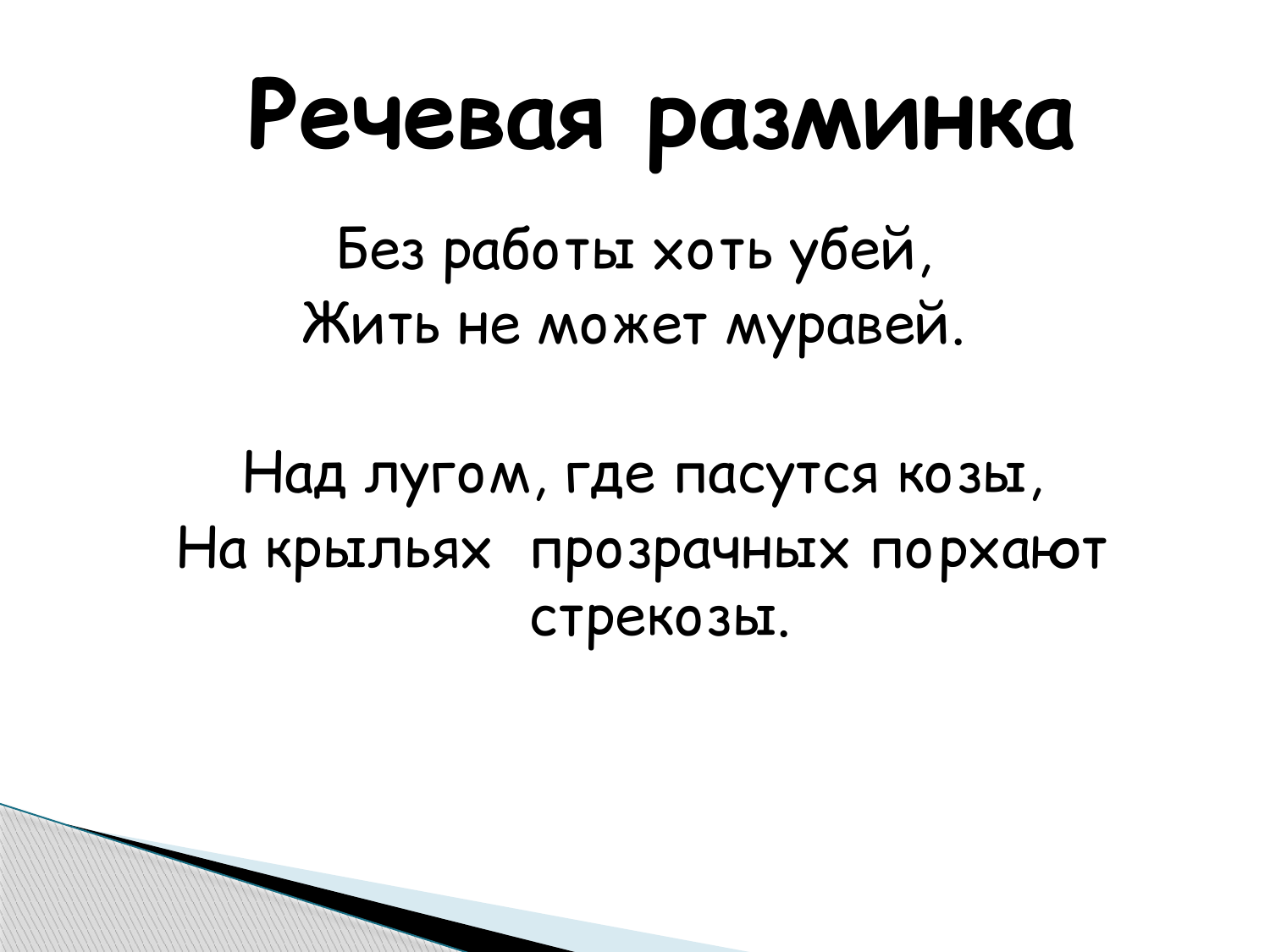

Речевая разминка
Без работы хоть убей,
Жить не может муравей.

Над лугом, где пасутся козы,
На крыльях  прозрачных порхают стрекозы.